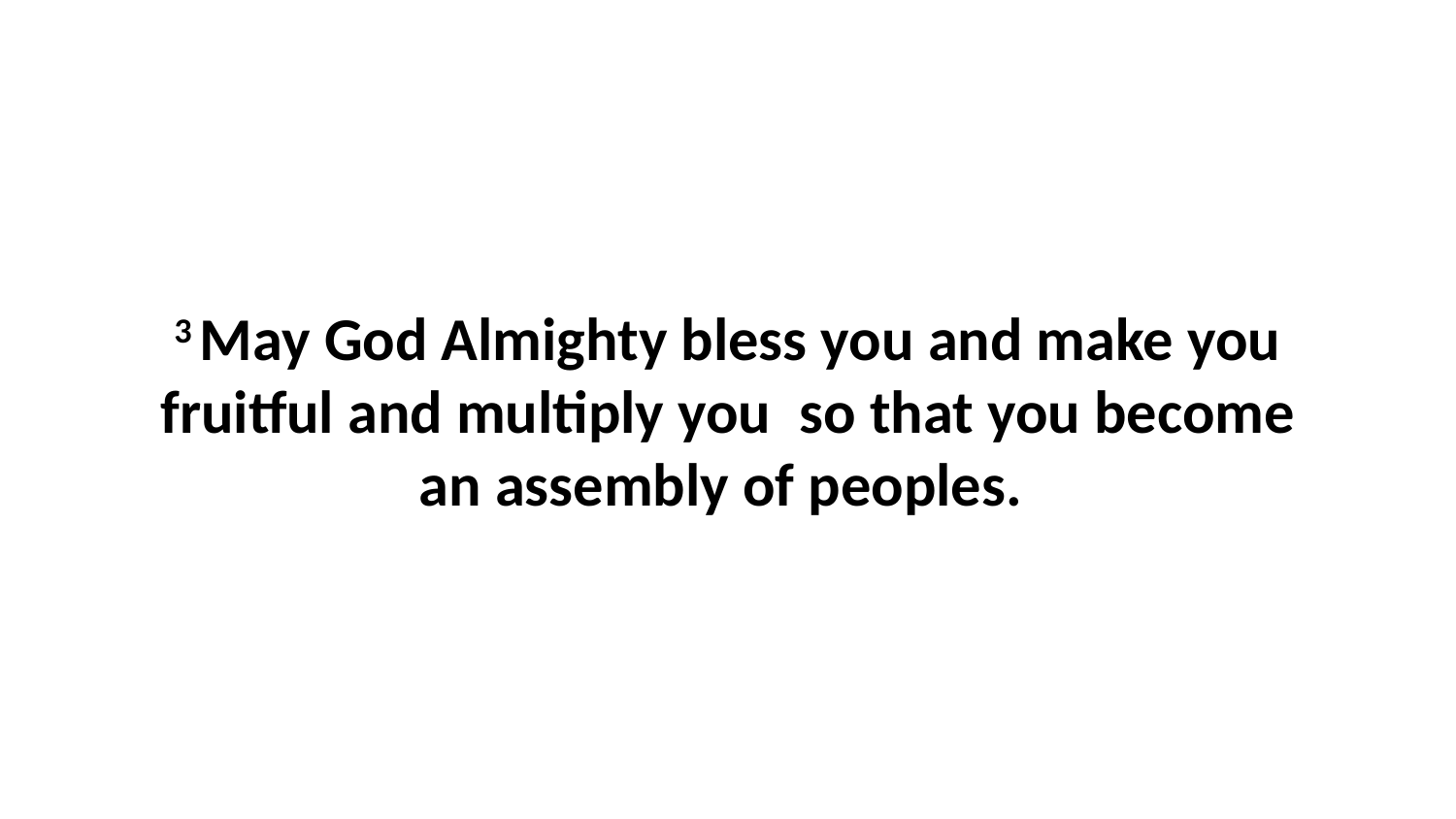

3 May God Almighty bless you and make you fruitful and multiply you  so that you become an assembly of peoples.